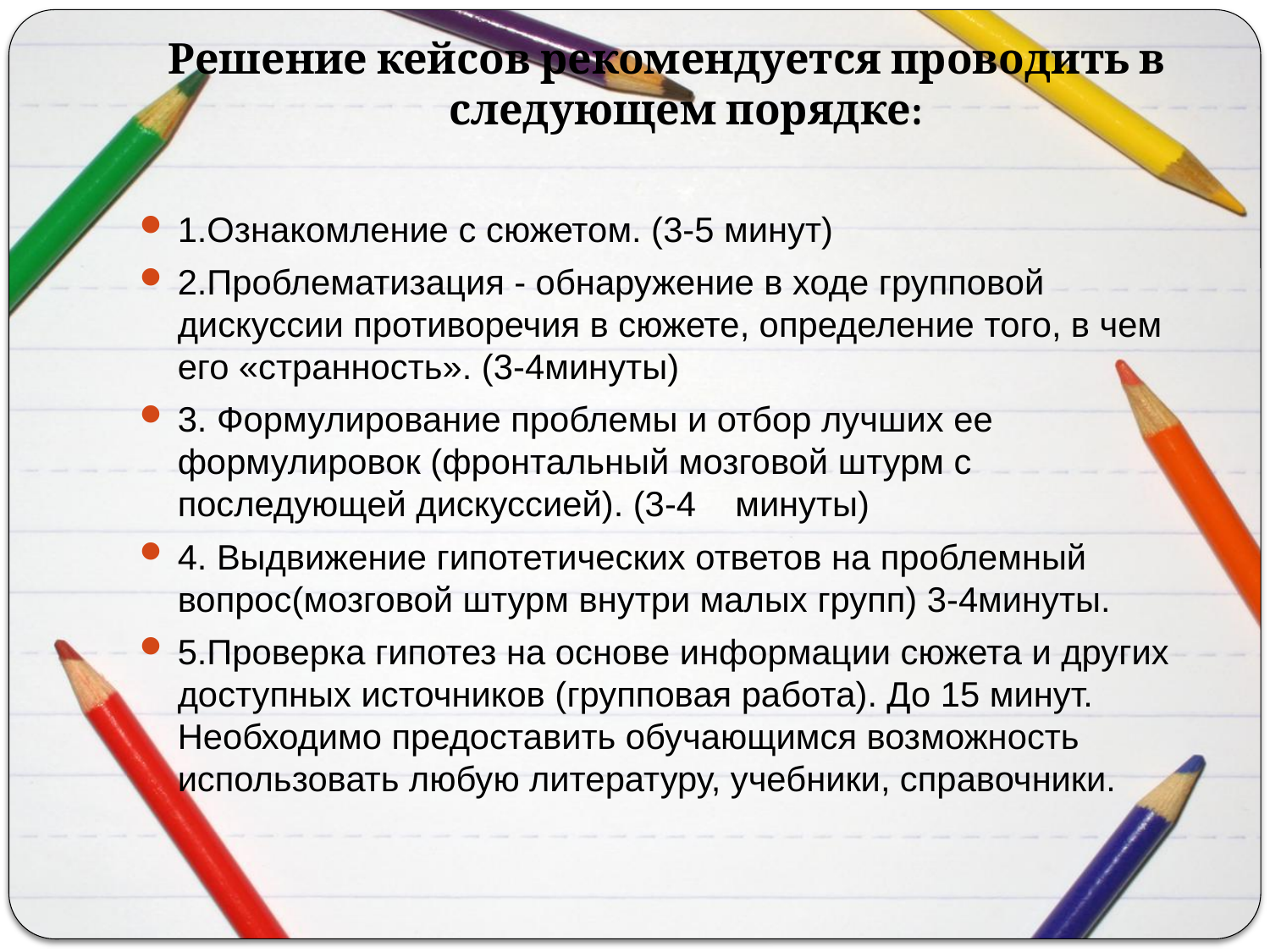

# Решение кейсов рекомендуется проводить в следующем порядке:
1.Ознакомление с сюжетом. (3-5 минут)
2.Проблематизация - обнаружение в ходе групповой дискуссии противоречия в сюжете, определение того, в чем его «странность». (3-4минуты)
3. Формулирование проблемы и отбор лучших ее формулировок (фронтальный мозговой штурм с последующей дискуссией). (3-4    минуты)
4. Выдвижение гипотетических ответов на проблемный вопрос(мозговой штурм внутри малых групп) 3-4минуты.
5.Проверка гипотез на основе информации сюжета и других доступных источников (групповая работа). До 15 минут. Необходимо предоставить обучающимся возможность использовать любую литературу, учебники, справочники.